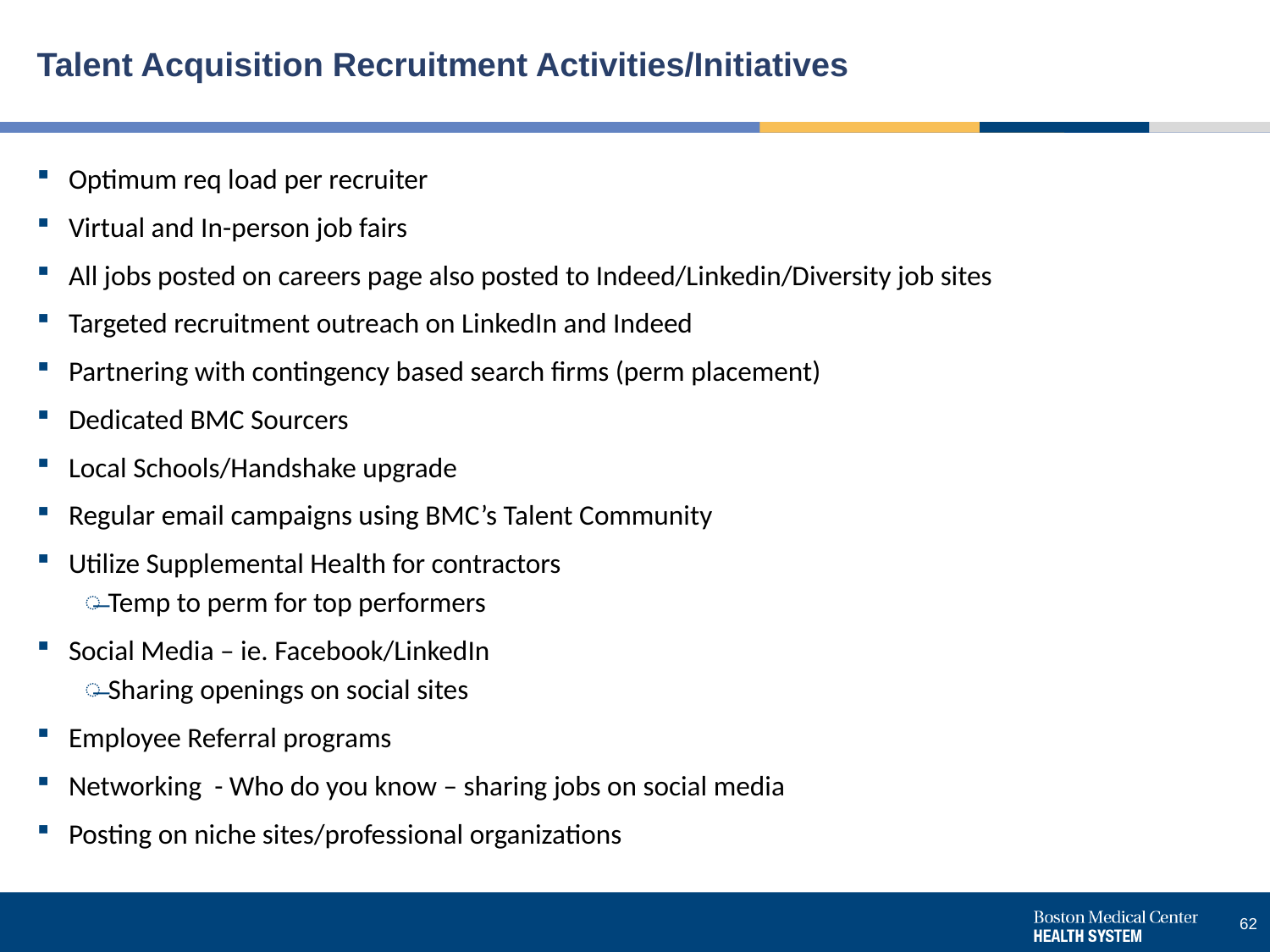

# Talent Acquisition Recruitment Activities/Initiatives
Optimum req load per recruiter
Virtual and In-person job fairs
All jobs posted on careers page also posted to Indeed/Linkedin/Diversity job sites
Targeted recruitment outreach on LinkedIn and Indeed
Partnering with contingency based search firms (perm placement)
Dedicated BMC Sourcers
Local Schools/Handshake upgrade
Regular email campaigns using BMC’s Talent Community
Utilize Supplemental Health for contractors
Temp to perm for top performers
Social Media – ie. Facebook/LinkedIn
Sharing openings on social sites
Employee Referral programs
Networking  - Who do you know – sharing jobs on social media
Posting on niche sites/professional organizations